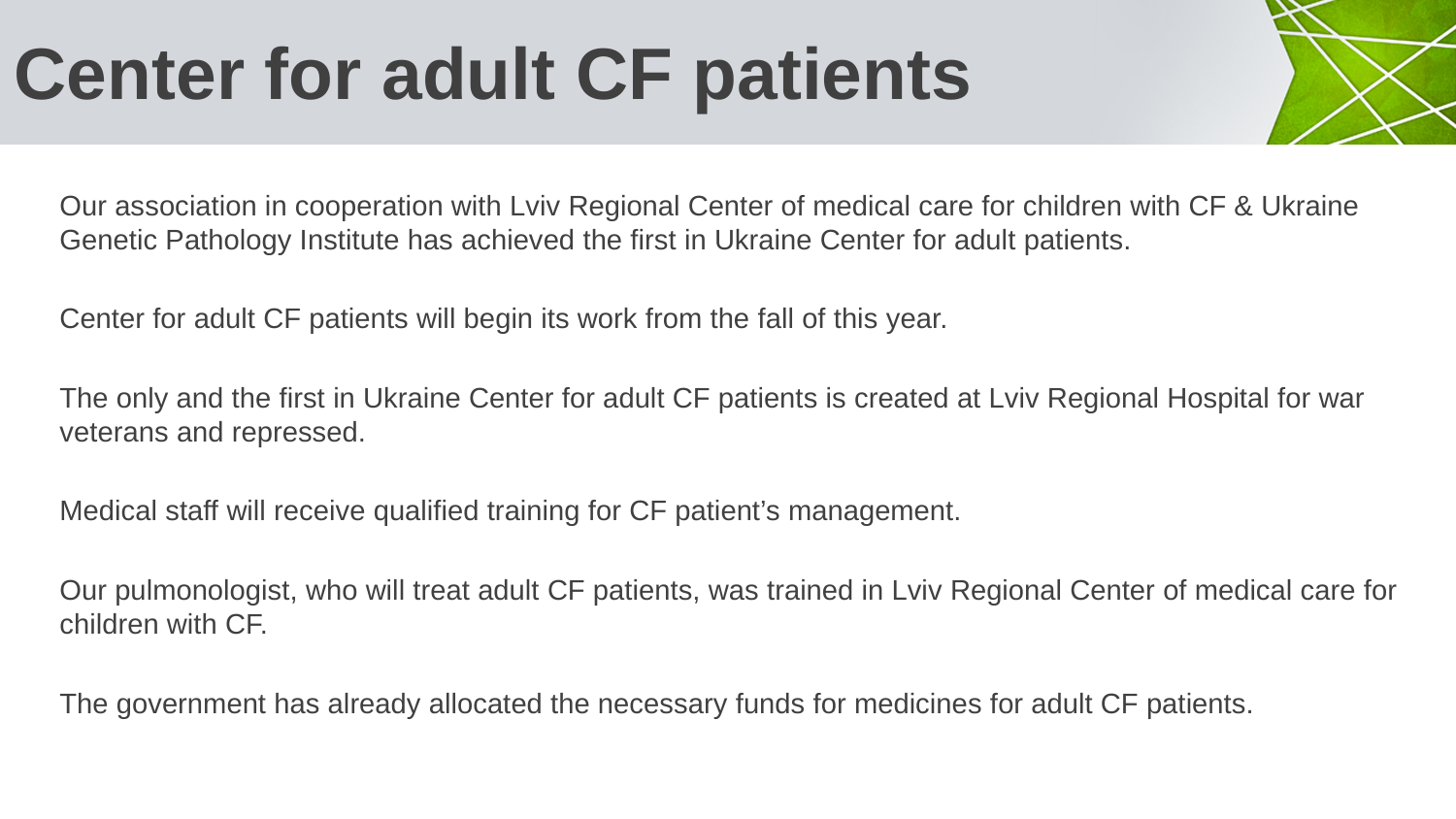

# Center for adult CF patients
Our association in cooperation with Lviv Regional Center of medical care for children with CF & Ukraine Genetic Pathology Institute has achieved the first in Ukraine Center for adult patients.

Center for adult CF patients will begin its work from the fall of this year.

The only and the first in Ukraine Center for adult CF patients is created at Lviv Regional Hospital for war veterans and repressed.

Medical staff will receive qualified training for CF patient’s management.

Our pulmonologist, who will treat adult CF patients, was trained in Lviv Regional Center of medical care for children with CF.

The government has already allocated the necessary funds for medicines for adult CF patients.